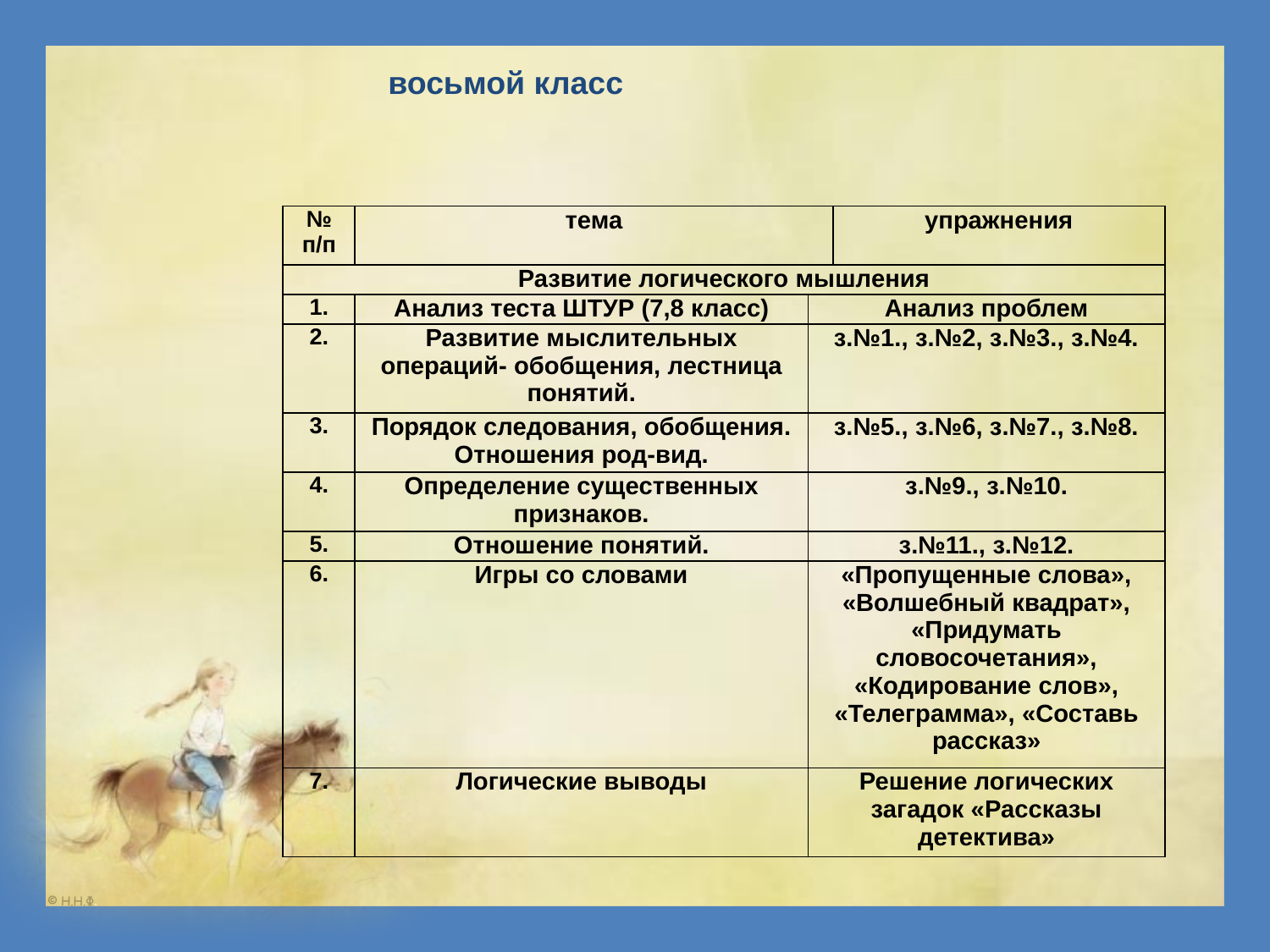

восьмой класс
| № п/п | тема |  | упражнения |
| --- | --- | --- | --- |
| Развитие логического мышления |  |  |  |
| 1. | Анализ теста ШТУР (7,8 класс) | Анализ проблем |  |
| 2. | Развитие мыслительных операций- обобщения, лестница понятий. | з.№1., з.№2, з.№3., з.№4. |  |
| 3. | Порядок следования, обобщения. Отношения род-вид. | з.№5., з.№6, з.№7., з.№8. |  |
| 4. | Определение существенных признаков. | з.№9., з.№10. |  |
| 5. | Отношение понятий. | з.№11., з.№12. |  |
| 6. | Игры со словами | «Пропущенные слова», «Волшебный квадрат», «Придумать словосочетания», «Кодирование слов», «Телеграмма», «Составь рассказ» |  |
| 7. | Логические выводы | Решение логических загадок «Рассказы детектива» |  |